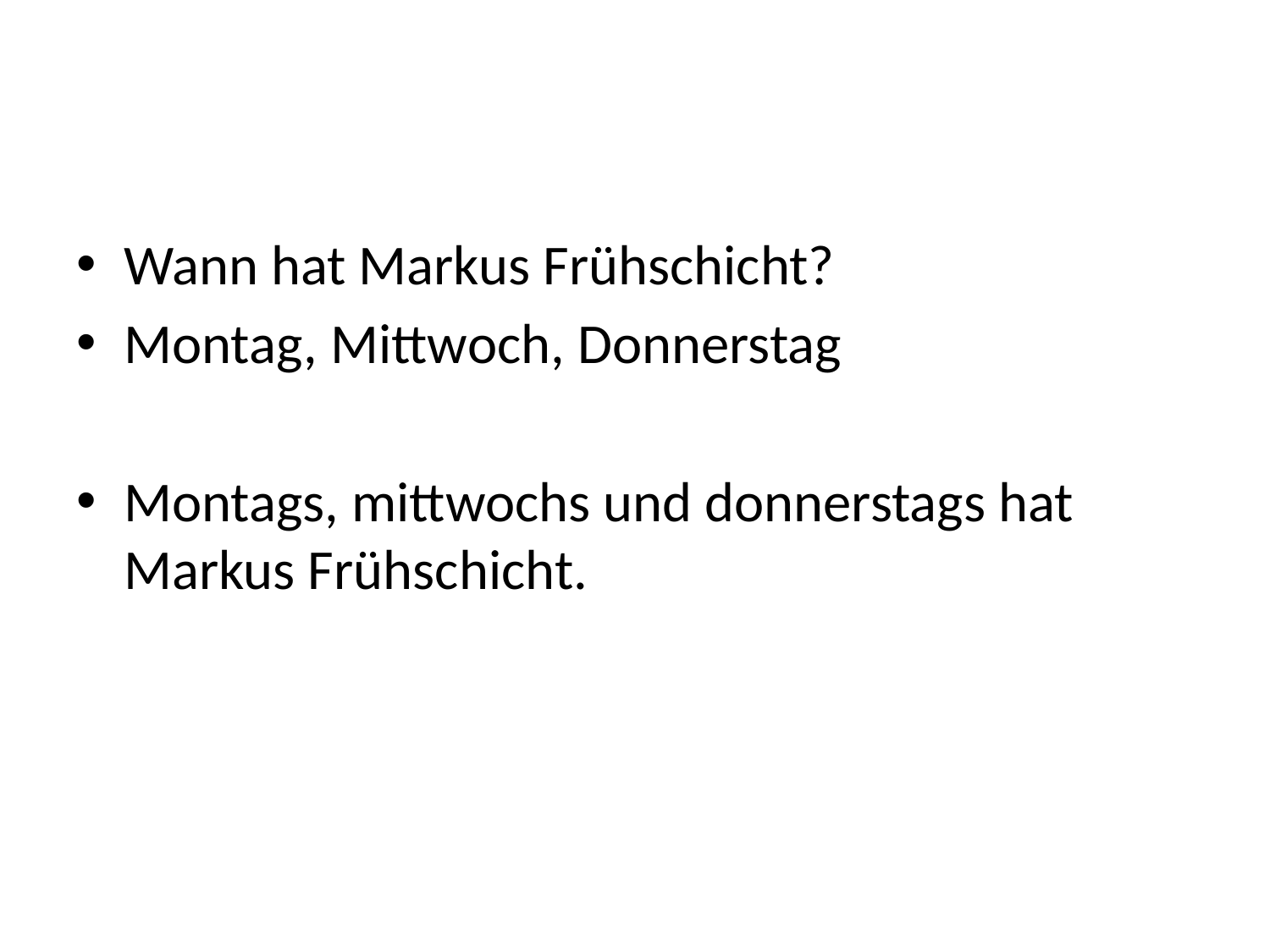

Wann hat Markus Frühschicht?
Montag, Mittwoch, Donnerstag

Montags, mittwochs und donnerstags hat Markus Frühschicht.